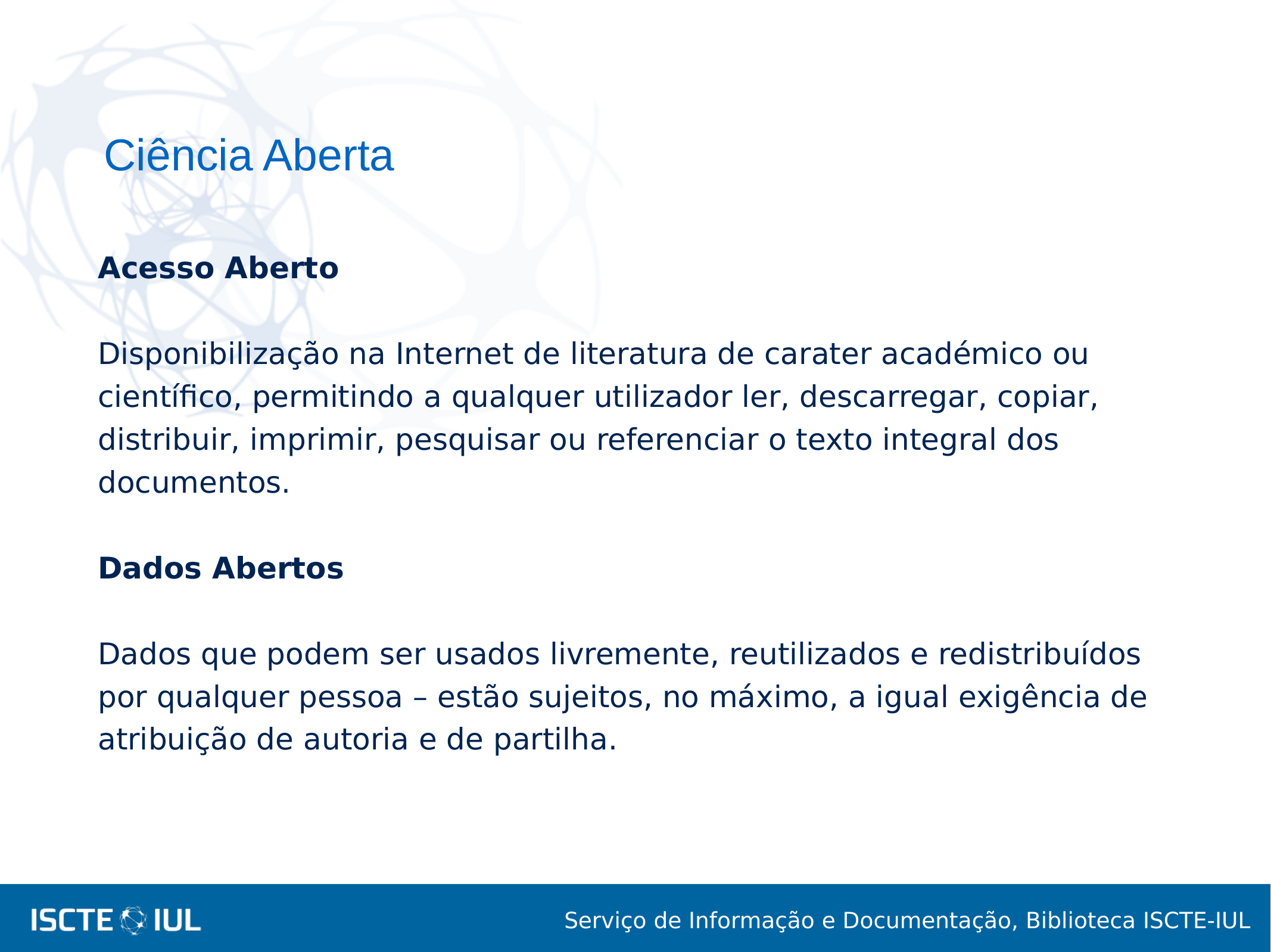

# Ciência Aberta
Acesso Aberto

Disponibilização na Internet de literatura de carater académico ou científico, permitindo a qualquer utilizador ler, descarregar, copiar, distribuir, imprimir, pesquisar ou referenciar o texto integral dos
documentos.

Dados Abertos

Dados que podem ser usados livremente, reutilizados e redistribuídos por qualquer pessoa – estão sujeitos, no máximo, a igual exigência de atribuição de autoria e de partilha.
Serviço de Informação e Documentação, Biblioteca ISCTE-IUL